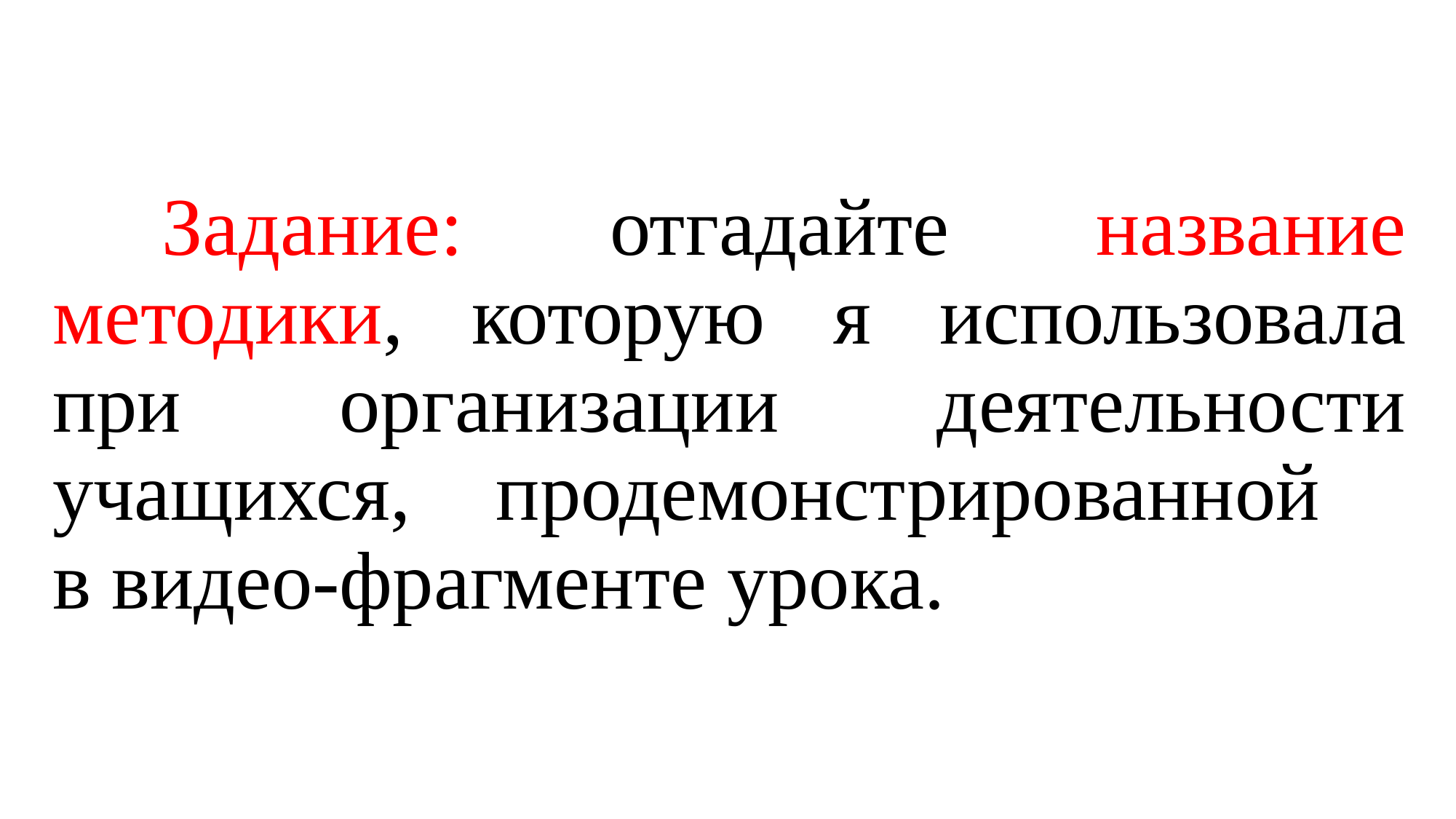

# Задание: отгадайте название методики, которую я использовала при организации деятельности учащихся, продемонстрированной в видео-фрагменте урока.